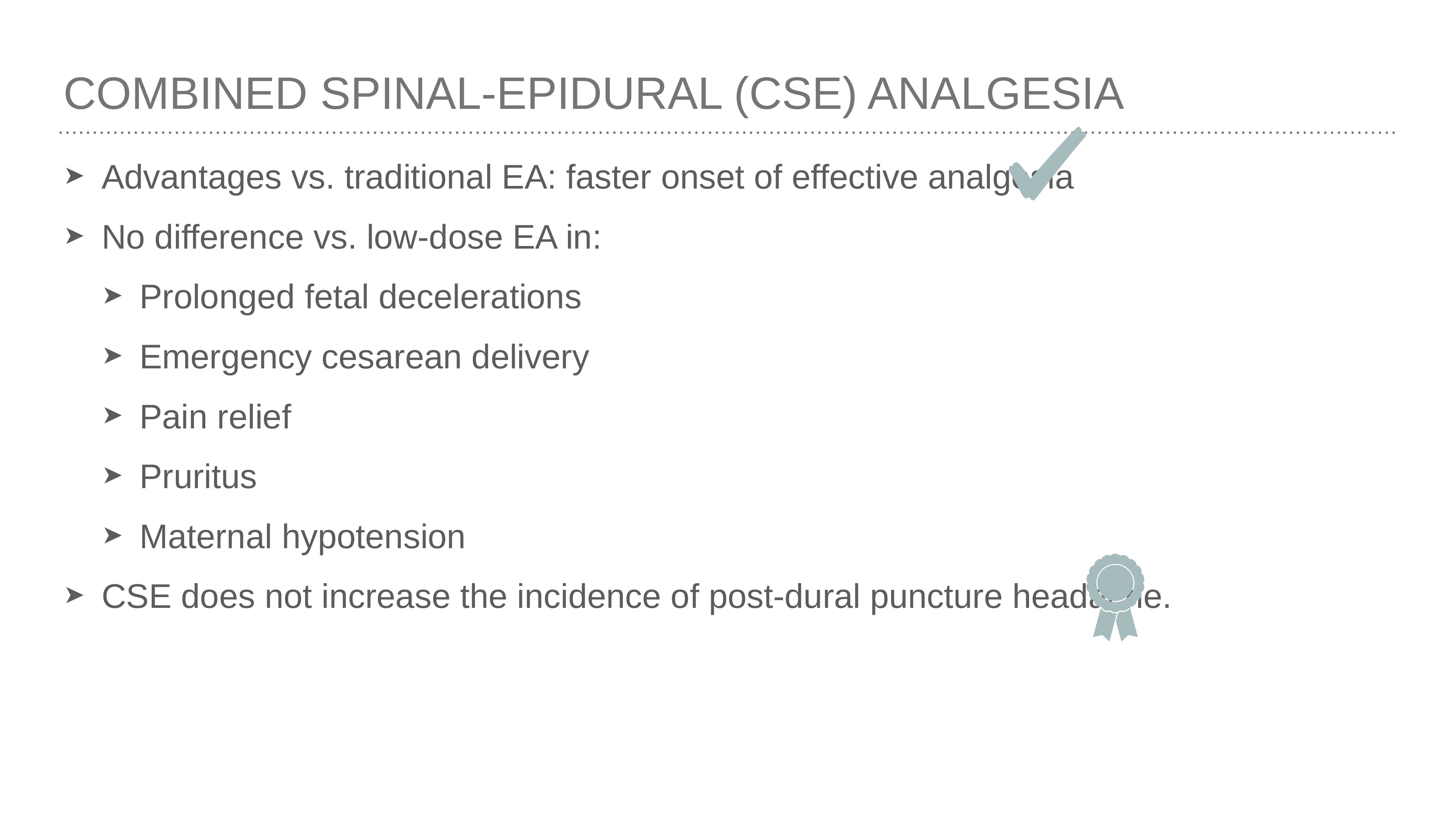

# Combined Spinal-Epidural (CSE) Analgesia

Advantages vs. traditional EA: faster onset of effective analgesia
No difference vs. low‑dose EA in:
Prolonged fetal decelerations
Emergency cesarean delivery
Pain relief
Pruritus
Maternal hypotension
CSE does not increase the incidence of post-dural puncture headache.